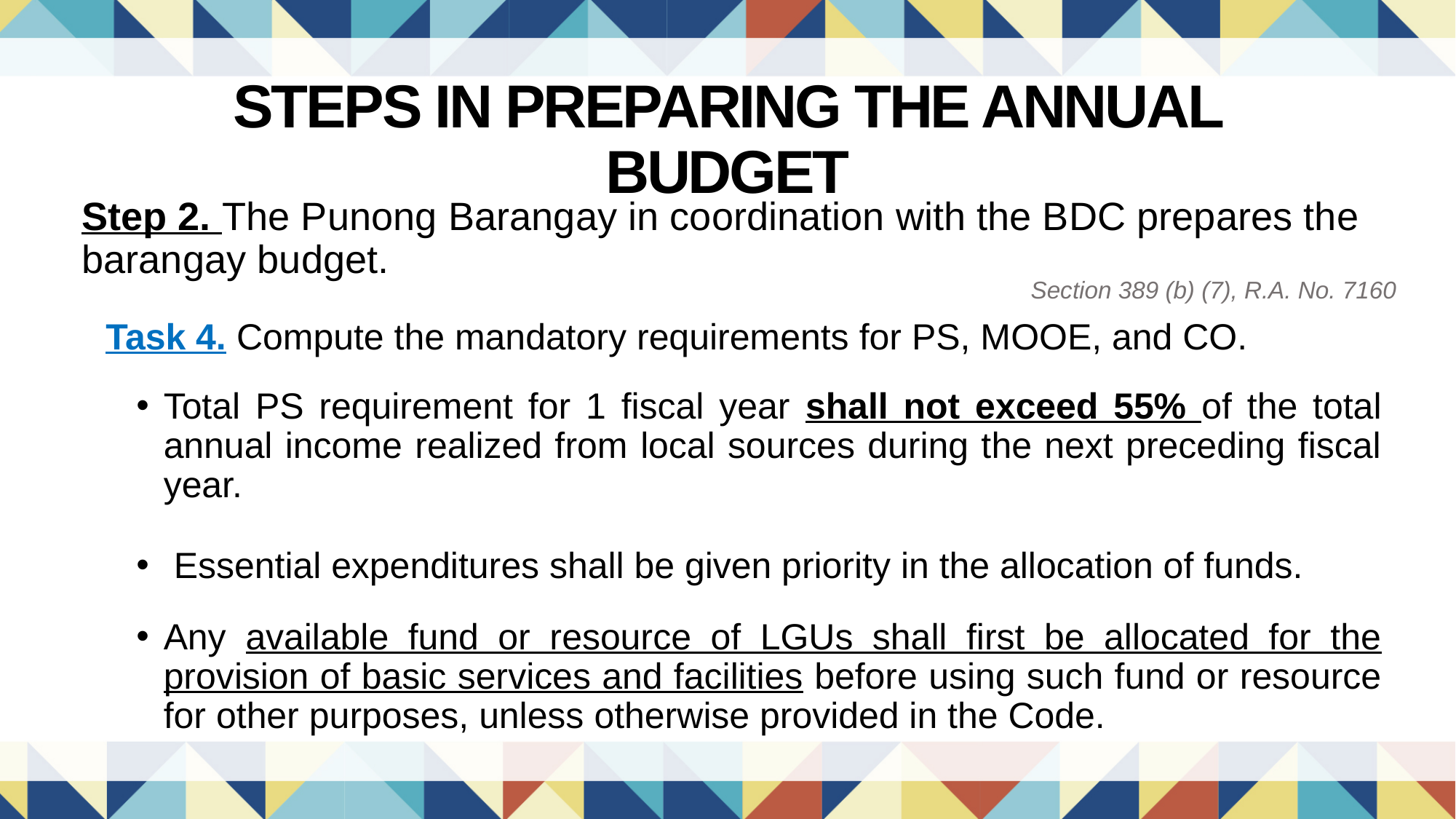

STEPS IN PREPARING THE ANNUAL BUDGET
# Step 2. The Punong Barangay in coordination with the BDC prepares the barangay budget.
Section 389 (b) (7), R.A. No. 7160
Task 4. Compute the mandatory requirements for PS, MOOE, and CO.
Total PS requirement for 1 fiscal year shall not exceed 55% of the total annual income realized from local sources during the next preceding fiscal year.

 Essential expenditures shall be given priority in the allocation of funds.

Any available fund or resource of LGUs shall first be allocated for the provision of basic services and facilities before using such fund or resource for other purposes, unless otherwise provided in the Code.